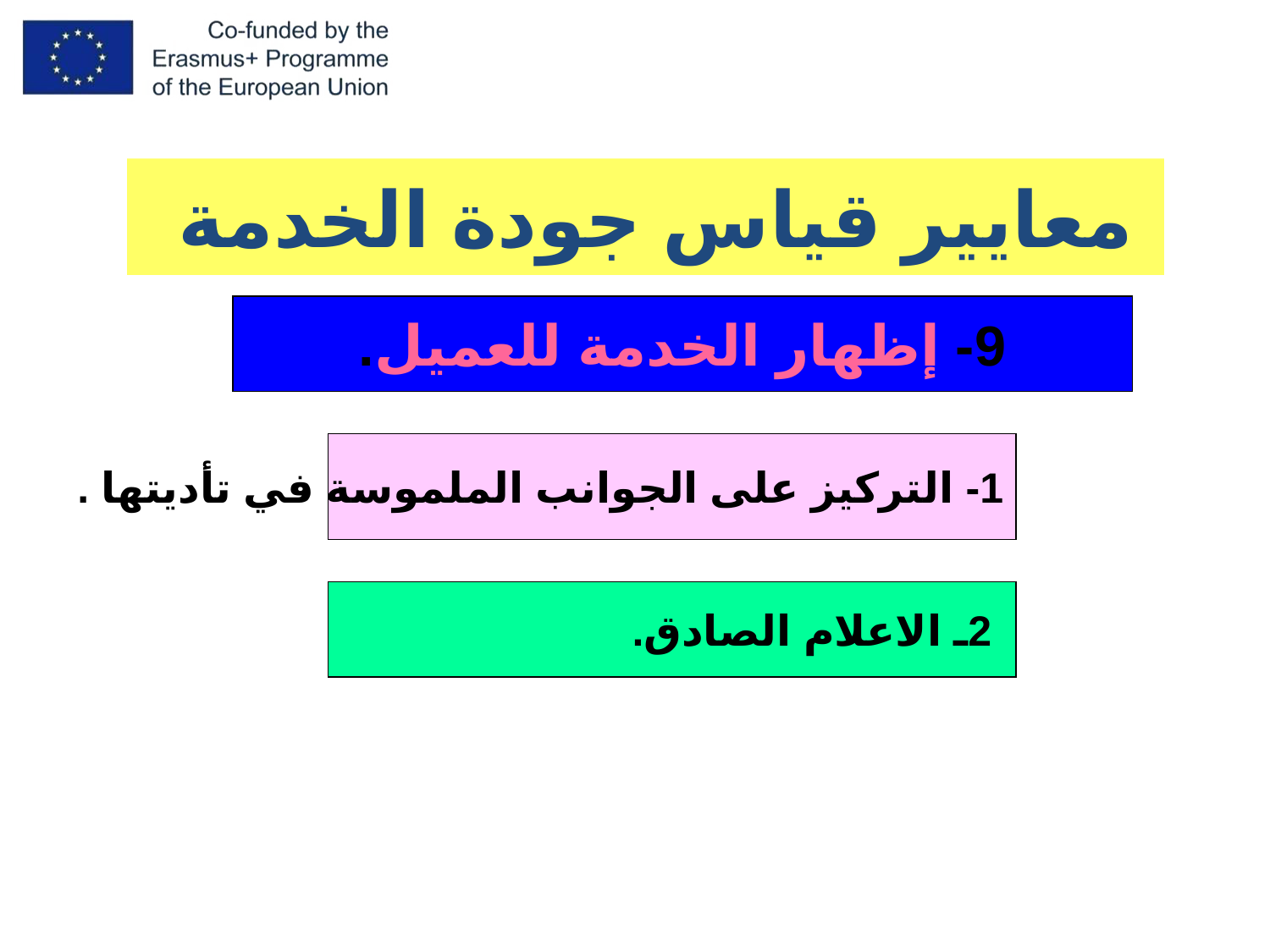

معايير قياس جودة الخدمة
9- إظهار الخدمة للعميل.

1- التركيز على الجوانب الملموسة في تأديتها .

 2ـ الاعلام الصادق.